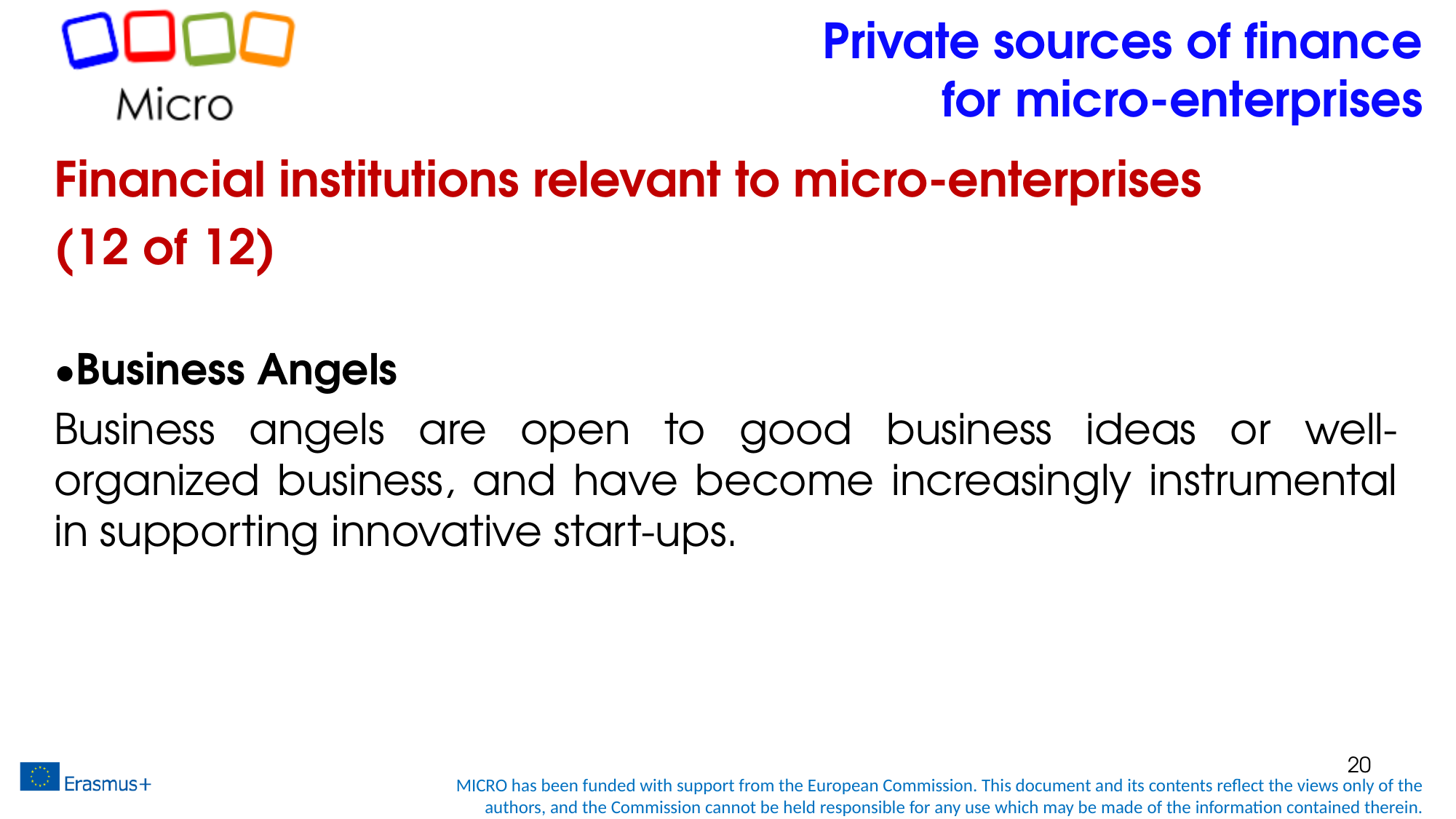

# Private sources of finance for micro-enterprises
Financial institutions relevant to micro-enterprises
(12 of 12)

•Business Angels
Business angels are open to good business ideas or well-organized business, and have become increasingly instrumental in supporting innovative start-ups.
20